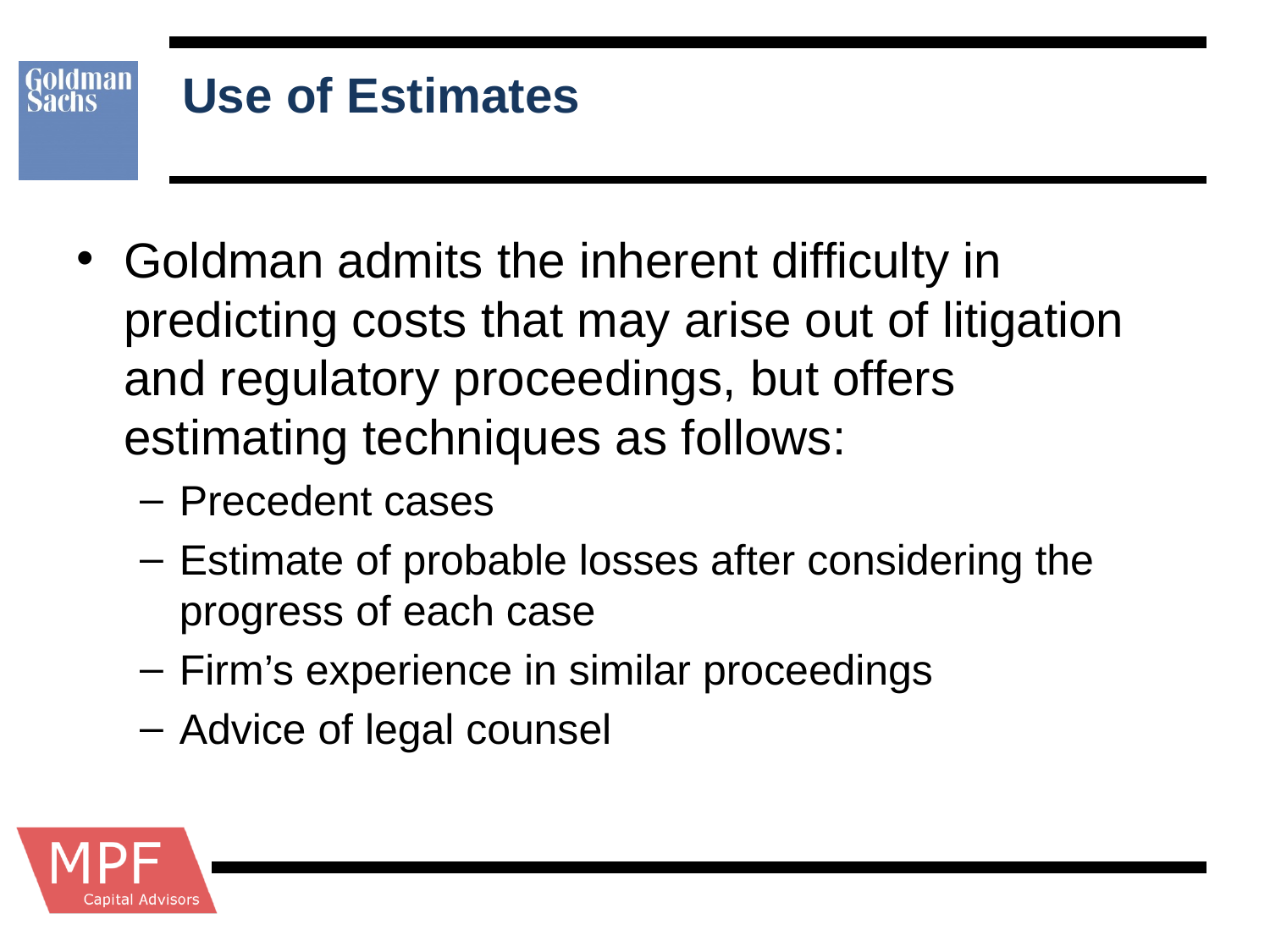

# Use of Estimates
Goldman admits the inherent difficulty in predicting costs that may arise out of litigation and regulatory proceedings, but offers estimating techniques as follows:
Precedent cases
Estimate of probable losses after considering the progress of each case
Firm’s experience in similar proceedings
Advice of legal counsel